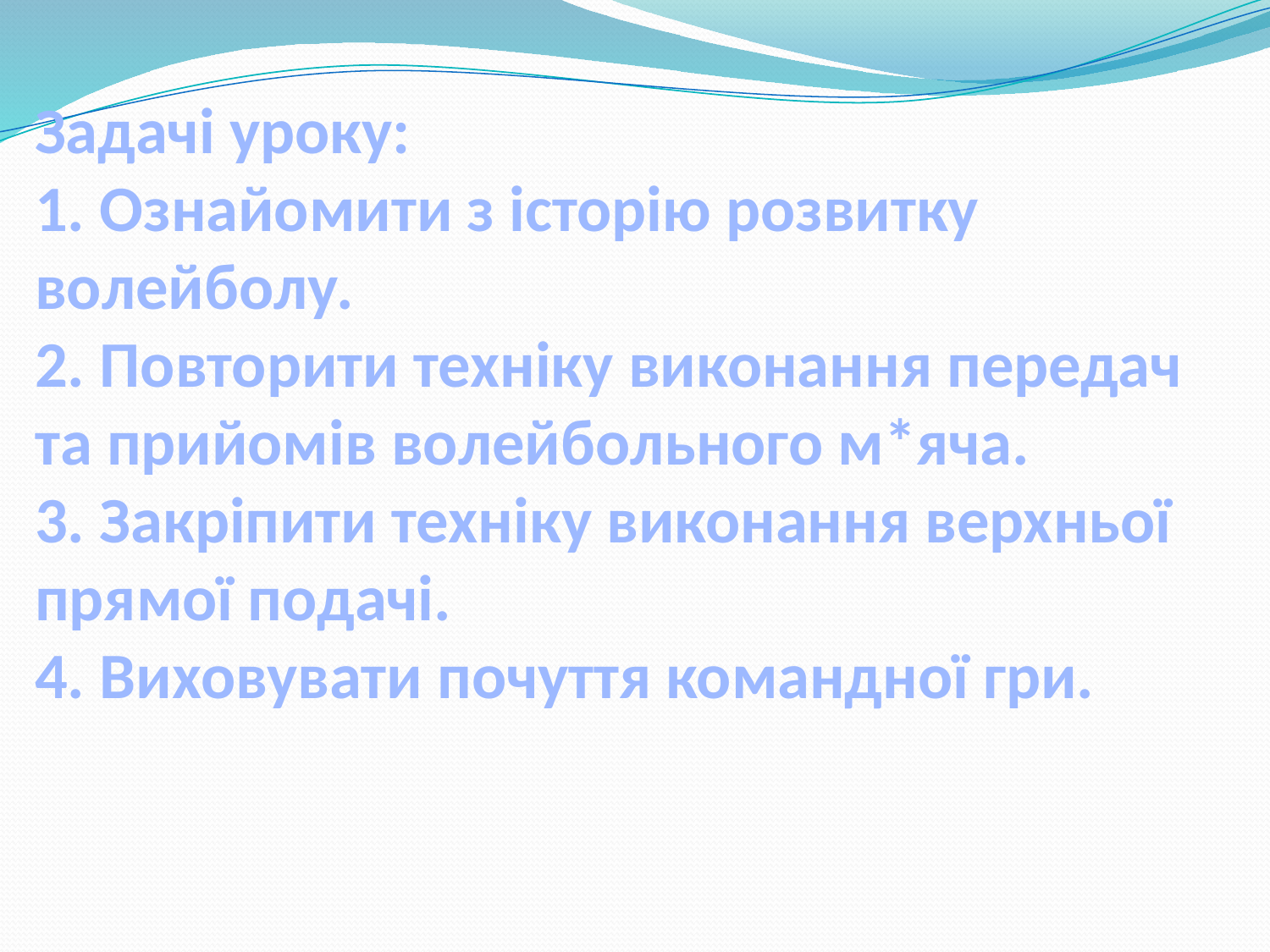

# Задачі уроку: 1. Ознайомити з історію розвитку волейболу. 2. Повторити техніку виконання передач та прийомів волейбольного м*яча. 3. Закріпити техніку виконання верхньої прямої подачі. 4. Виховувати почуття командної гри.